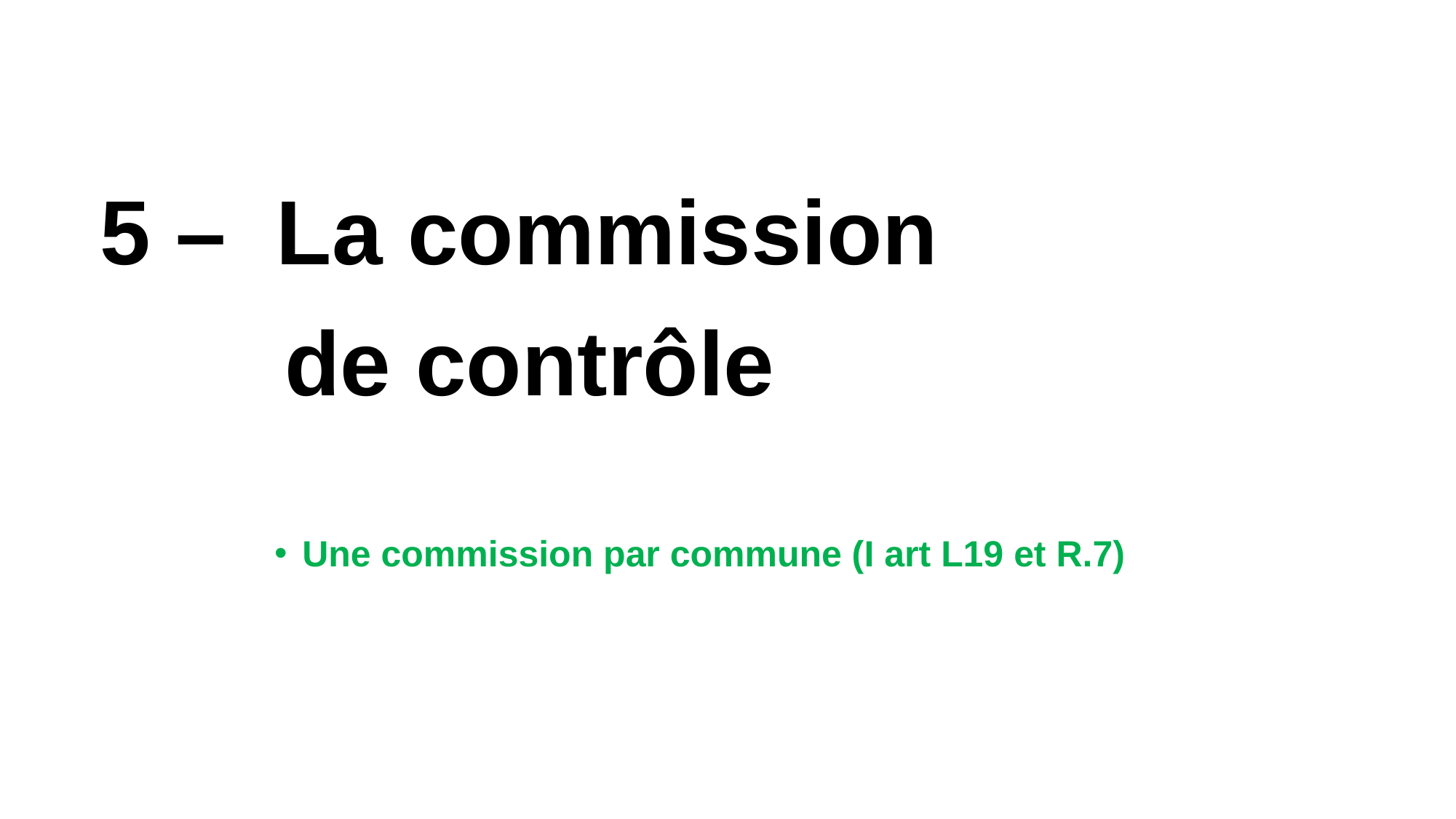

# 5 –  La commission de contrôle
Une commission par commune (I art L19 et R.7)